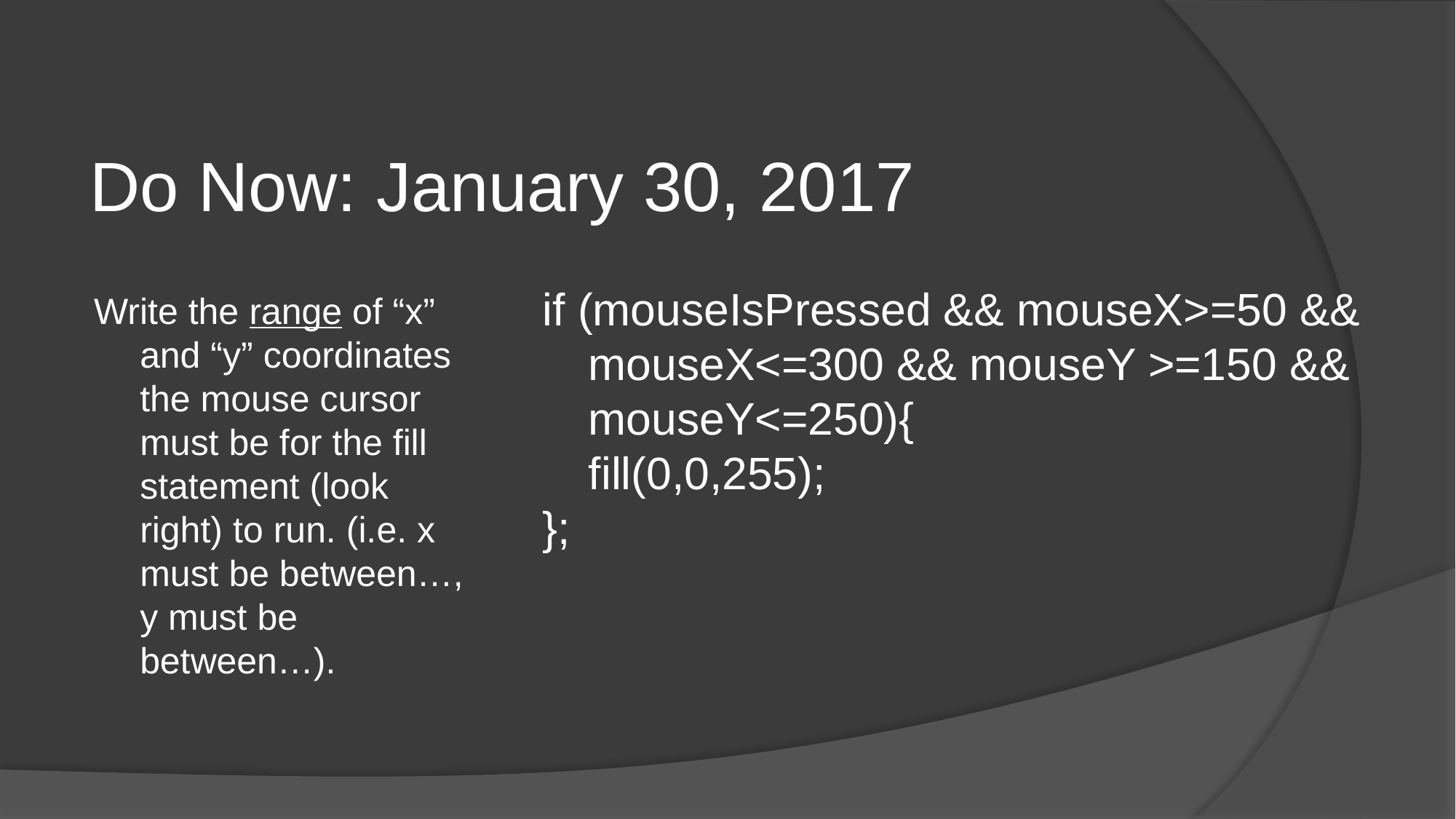

# Do Now: January 30, 2017
if (mouseIsPressed && mouseX>=50 && mouseX<=300 && mouseY >=150 && mouseY<=250){
	fill(0,0,255);
};
Write the range of “x” and “y” coordinates the mouse cursor must be for the fill statement (look right) to run. (i.e. x must be between…, y must be between…).